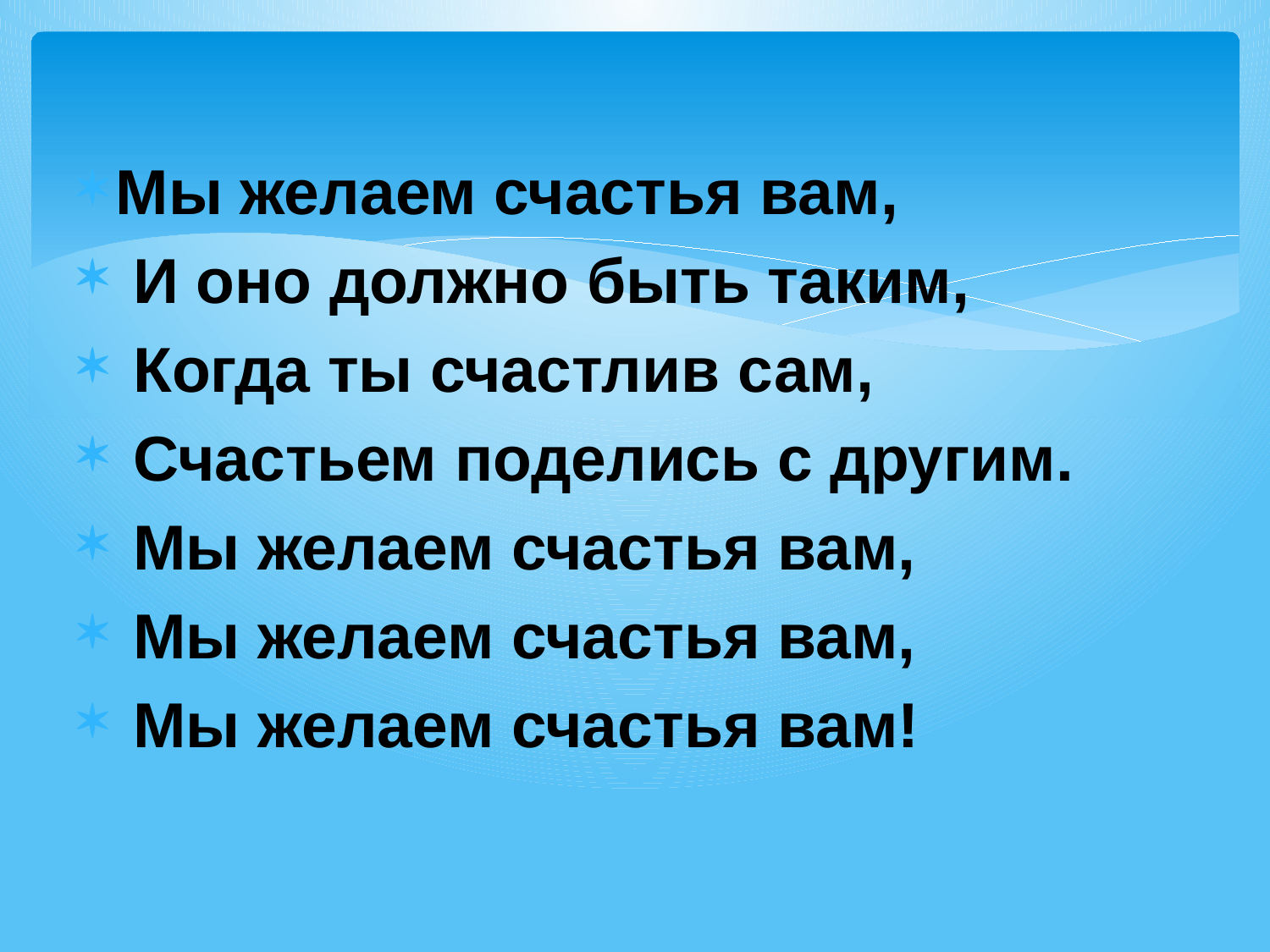

Мы желаем счастья вам,
 И оно должно быть таким,
 Когда ты счастлив сам,
 Счастьем поделись с другим.
 Мы желаем счастья вам,
 Мы желаем счастья вам,
 Мы желаем счастья вам!